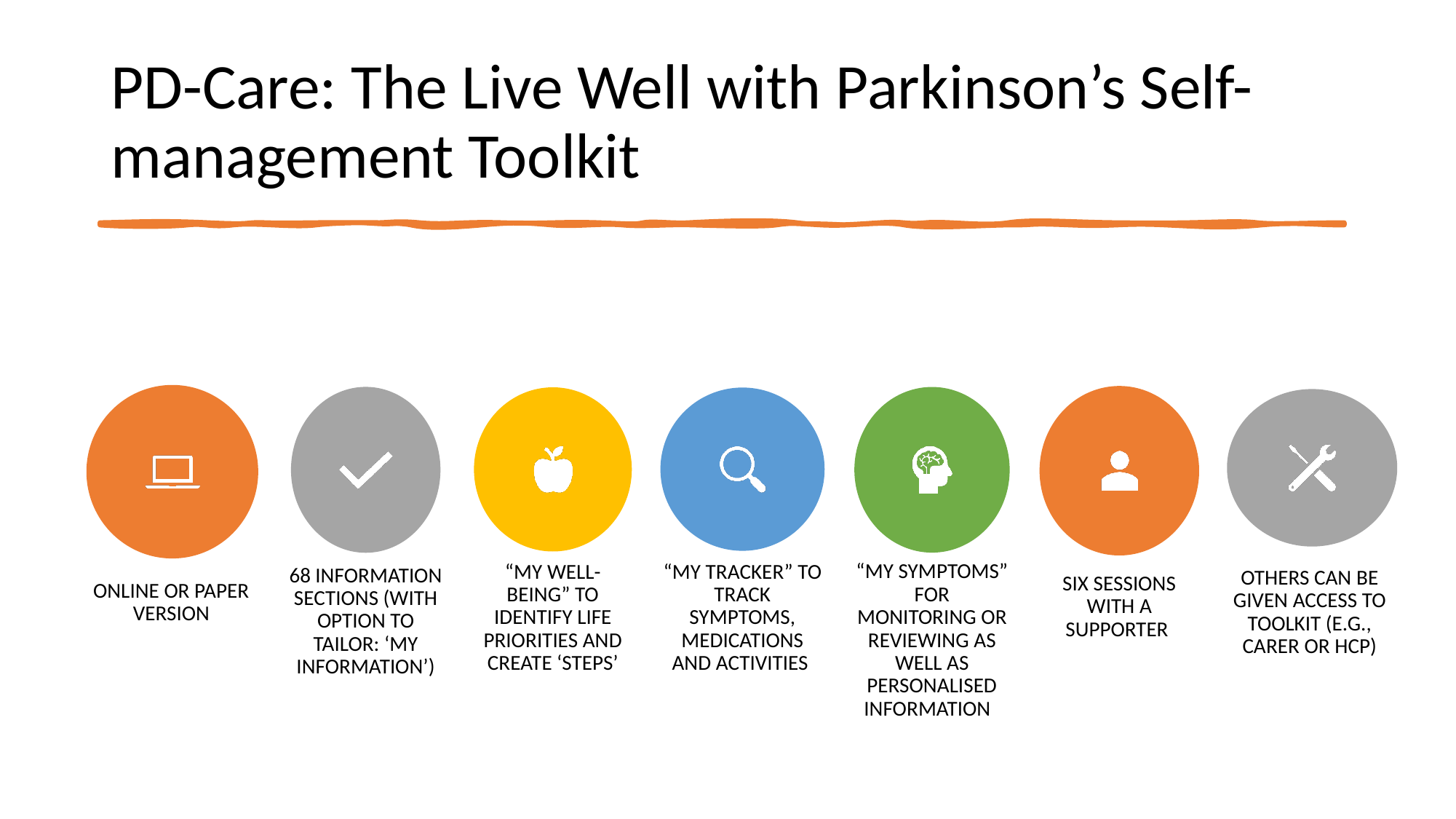

# PD-Care: The Live Well with Parkinson’s Self-management Toolkit

Online or paper version
68 information sections (with option to tailor: ‘my information’)

“My Well-being” to identify life priorities and create ‘steps’
“My tracker” to Track symptoms, medications and activities
“My Symptoms” for monitoring or reviewing as well as personalised information
Six sessions with a supporter
Others can be given access to toolkit (e.g., carer or hcp)